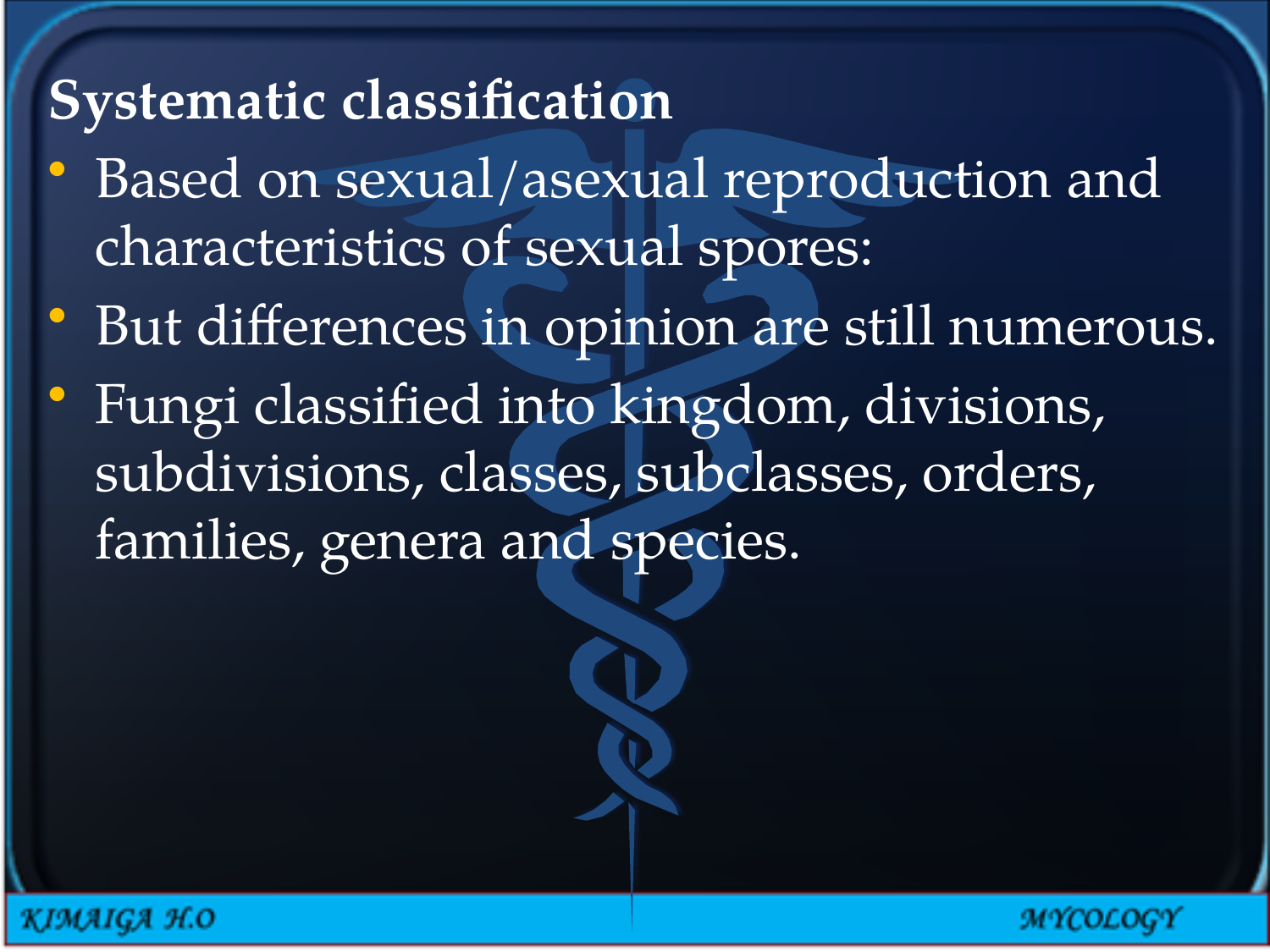

Systematic classification
Based on sexual/asexual reproduction and characteristics of sexual spores:
But differences in opinion are still numerous.
Fungi classified into kingdom, divisions, subdivisions, classes, subclasses, orders, families, genera and species.